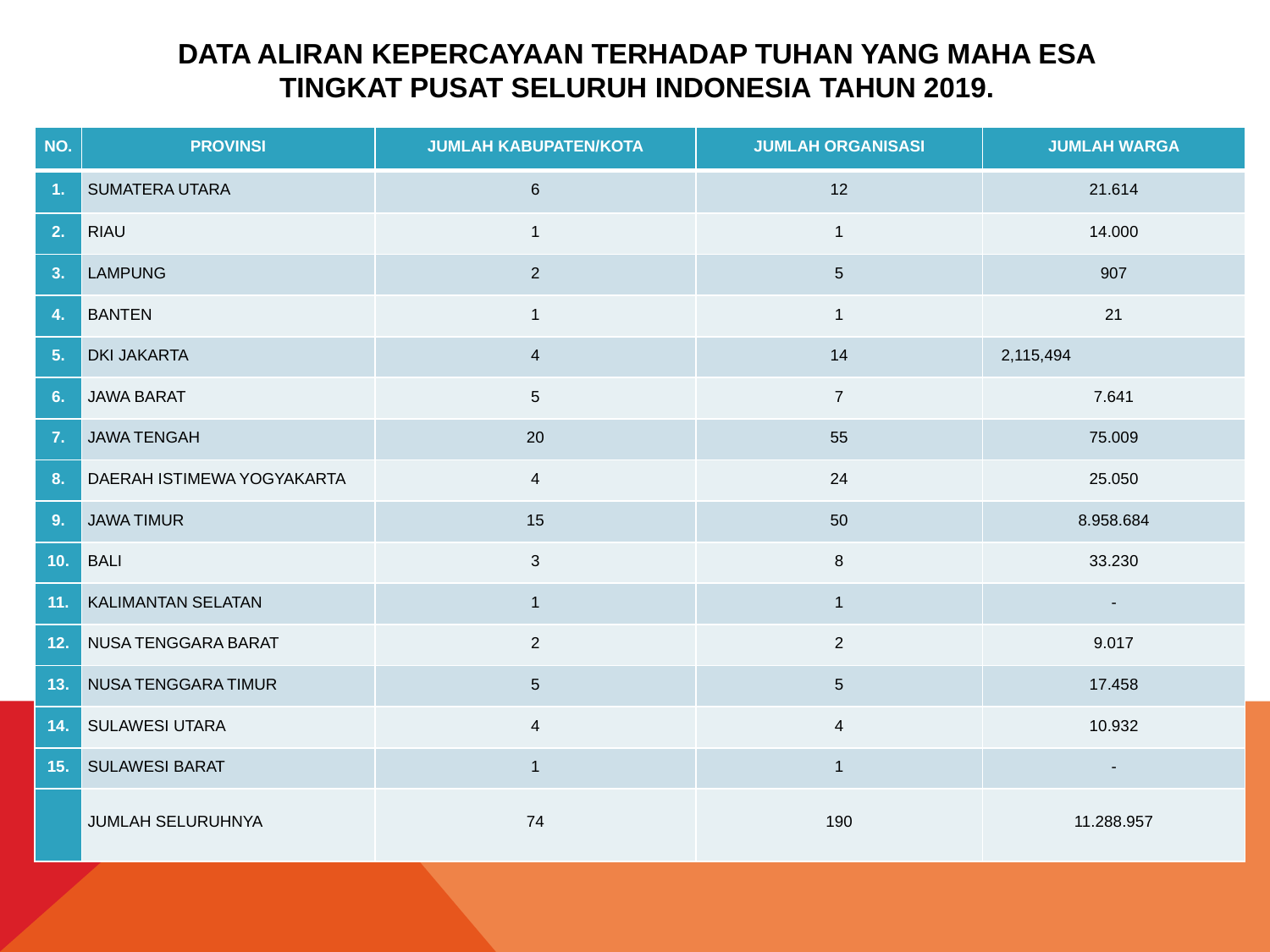

# DATA ALIRAN KEPERCAYAAN TERHADAP TUHAN YANG MAHA ESA TINGKAT PUSAT SELURUH INDONESIA TAHUN 2019.
| NO. | PROVINSI | JUMLAH KABUPATEN/KOTA | JUMLAH ORGANISASI | JUMLAH WARGA |
| --- | --- | --- | --- | --- |
| 1. | SUMATERA UTARA | 6 | 12 | 21.614 |
| 2. | RIAU | 1 | 1 | 14.000 |
| 3. | LAMPUNG | 2 | 5 | 907 |
| 4. | BANTEN | 1 | 1 | 21 |
| 5. | DKI JAKARTA | 4 | 14 | 2,115,494 |
| 6. | JAWA BARAT | 5 | 7 | 7.641 |
| 7. | JAWA TENGAH | 20 | 55 | 75.009 |
| 8. | DAERAH ISTIMEWA YOGYAKARTA | 4 | 24 | 25.050 |
| 9. | JAWA TIMUR | 15 | 50 | 8.958.684 |
| 10. | BALI | 3 | 8 | 33.230 |
| 11. | KALIMANTAN SELATAN | 1 | 1 | - |
| 12. | NUSA TENGGARA BARAT | 2 | 2 | 9.017 |
| 13. | NUSA TENGGARA TIMUR | 5 | 5 | 17.458 |
| 14. | SULAWESI UTARA | 4 | 4 | 10.932 |
| 15. | SULAWESI BARAT | 1 | 1 | - |
|  | JUMLAH SELURUHNYA | 74 | 190 | 11.288.957 |